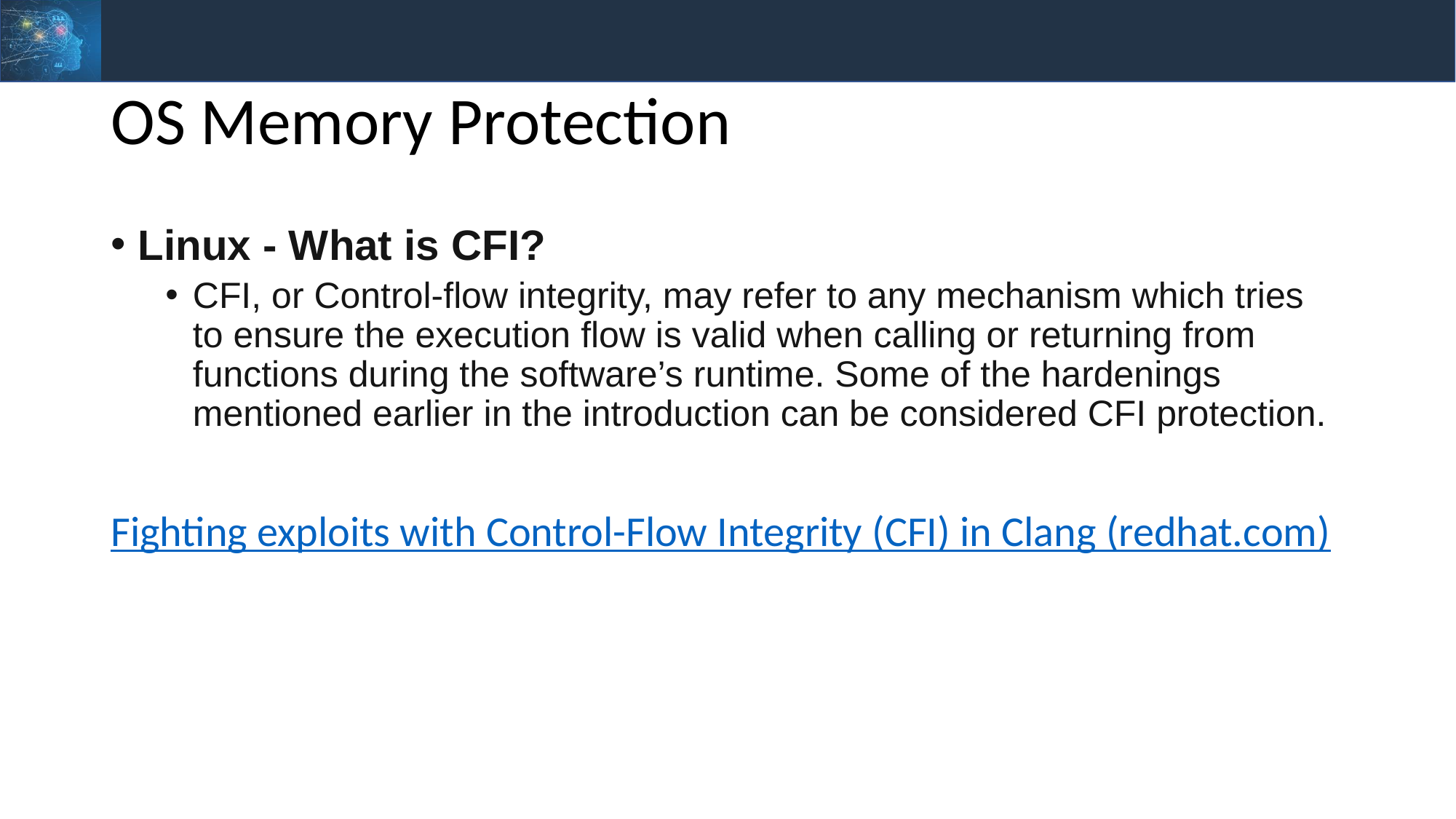

# OS Memory Protection
Linux - What is CFI?
CFI, or Control-flow integrity, may refer to any mechanism which tries to ensure the execution flow is valid when calling or returning from functions during the software’s runtime. Some of the hardenings mentioned earlier in the introduction can be considered CFI protection.

Fighting exploits with Control-Flow Integrity (CFI) in Clang (redhat.com)